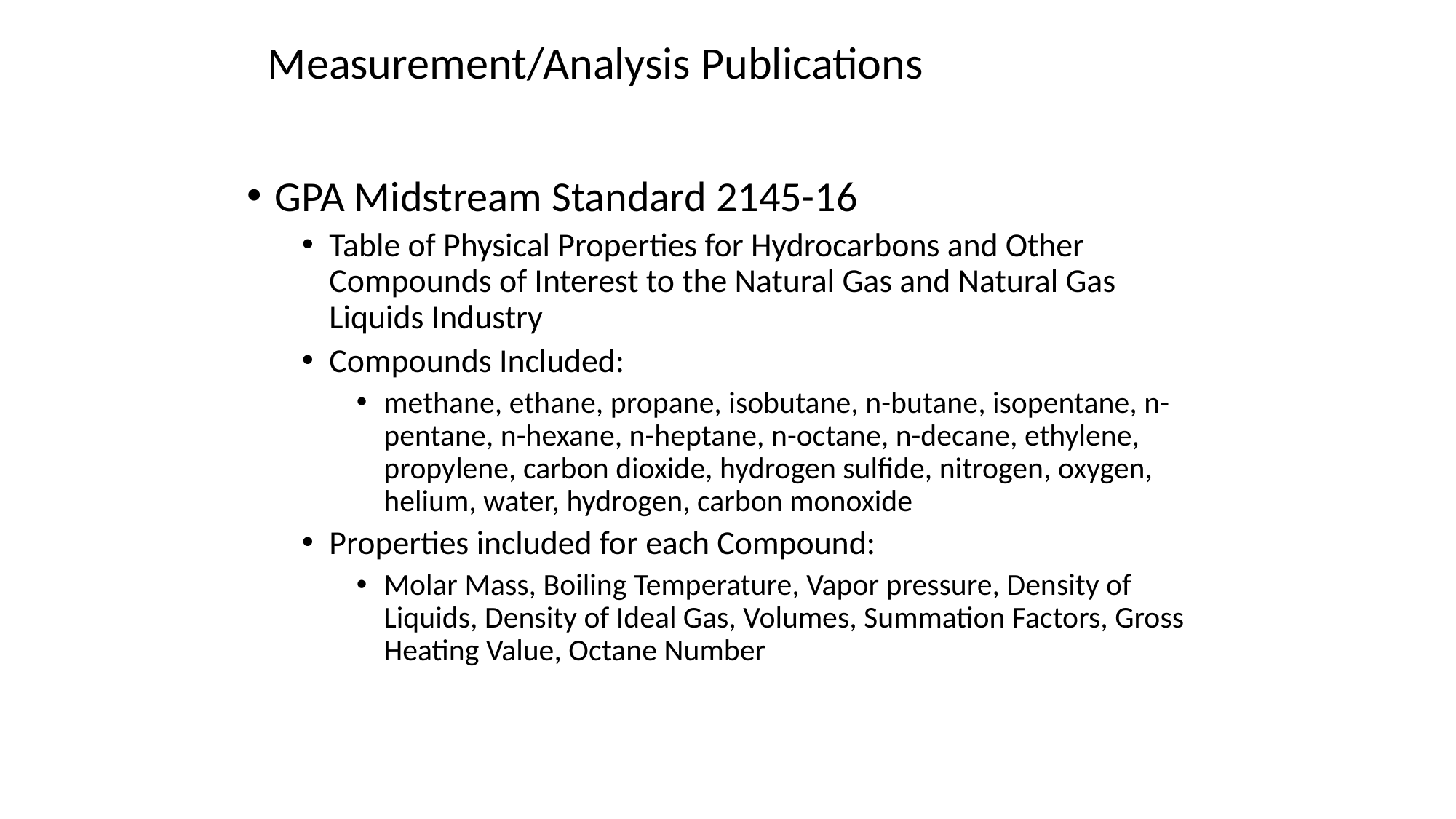

# Measurement/Analysis Publications
GPA Midstream Standard 2145-16
Table of Physical Properties for Hydrocarbons and Other Compounds of Interest to the Natural Gas and Natural Gas Liquids Industry
Compounds Included:
methane, ethane, propane, isobutane, n-butane, isopentane, n-pentane, n-hexane, n-heptane, n-octane, n-decane, ethylene, propylene, carbon dioxide, hydrogen sulfide, nitrogen, oxygen, helium, water, hydrogen, carbon monoxide
Properties included for each Compound:
Molar Mass, Boiling Temperature, Vapor pressure, Density of Liquids, Density of Ideal Gas, Volumes, Summation Factors, Gross Heating Value, Octane Number